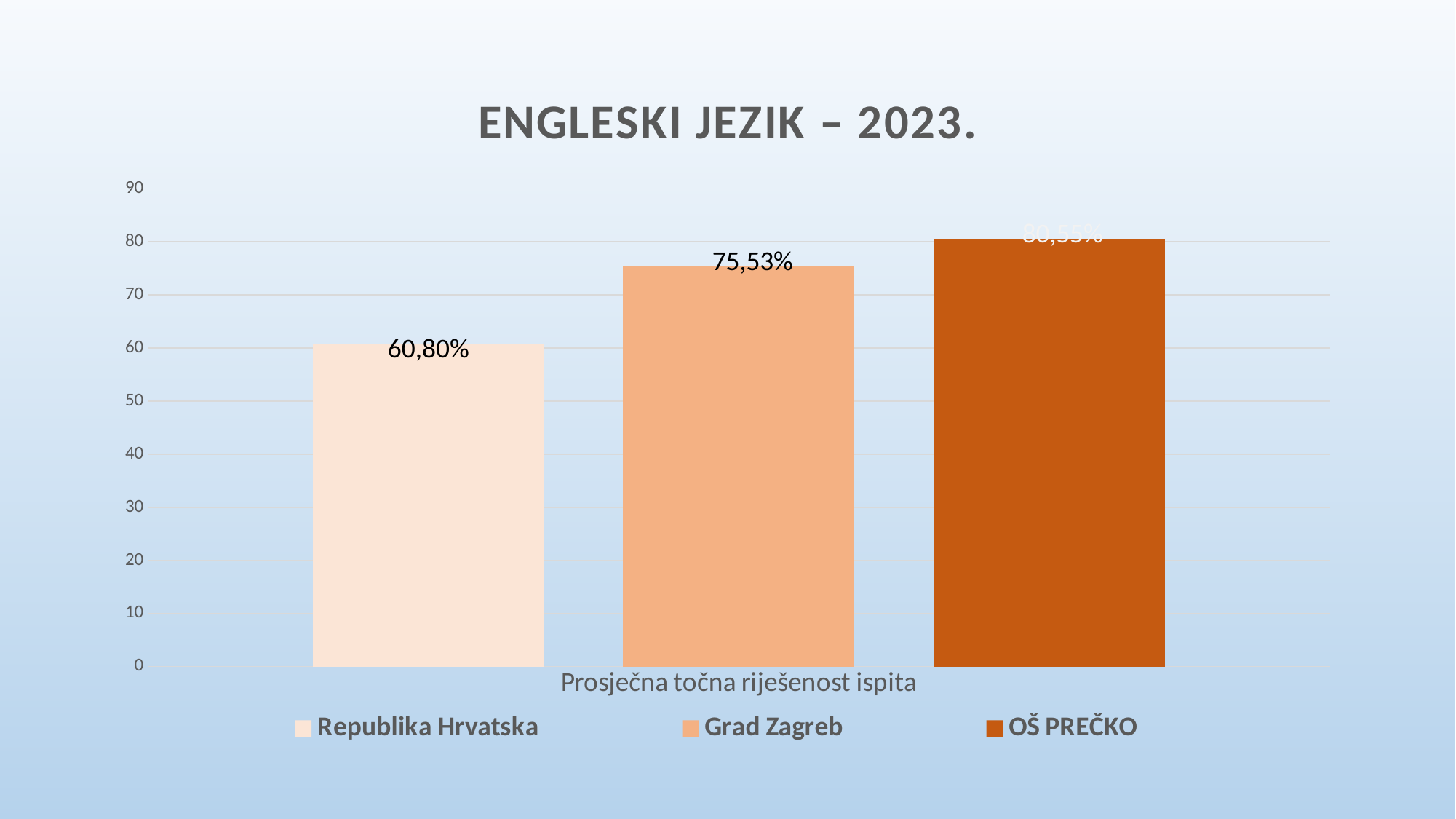

### Chart: ENGLESKI JEZIK – 2023.

| Category | Republika Hrvatska | Grad Zagreb | OŠ PREČKO |
|---|---|---|---|
| Prosječna točna riješenost ispita | 60.8 | 75.53 | 80.55 |
60,80%